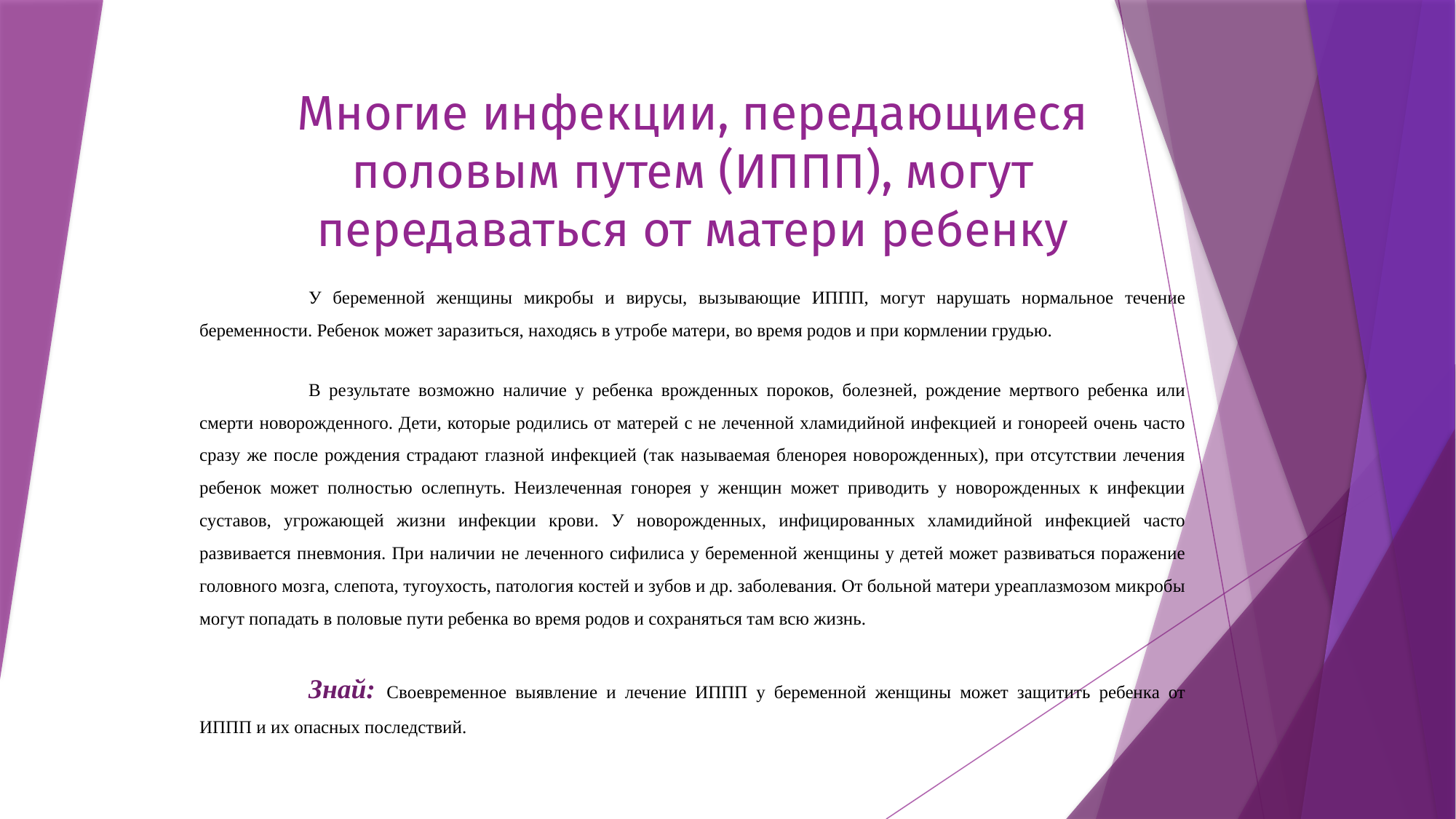

# Многие инфекции, передающиеся половым путем (ИППП), могут передаваться от матери ребенку
	У беременной женщины микробы и вирусы, вызывающие ИППП, могут нарушать нормальное течение беременности. Ребенок может заразиться, находясь в утробе матери, во время родов и при кормлении грудью.
	В результате возможно наличие у ребенка врожденных пороков, болезней, рождение мертвого ребенка или смерти новорожденного. Дети, которые родились от матерей с не леченной хламидийной инфекцией и гонореей очень часто сразу же после рождения страдают глазной инфекцией (так называемая бленорея новорожденных), при отсутствии лечения ребенок может полностью ослепнуть. Неизлеченная гонорея у женщин может приводить у новорожденных к инфекции суставов, угрожающей жизни инфекции крови. У новорожденных, инфицированных хламидийной инфекцией часто развивается пневмония. При наличии не леченного сифилиса у беременной женщины у детей может развиваться поражение головного мозга, слепота, тугоухость, патология костей и зубов и др. заболевания. От больной матери уреаплазмозом микробы могут попадать в половые пути ребенка во время родов и сохраняться там всю жизнь.
	Знай: Своевременное выявление и лечение ИППП у беременной женщины может защитить ребенка от ИППП и их опасных последствий.